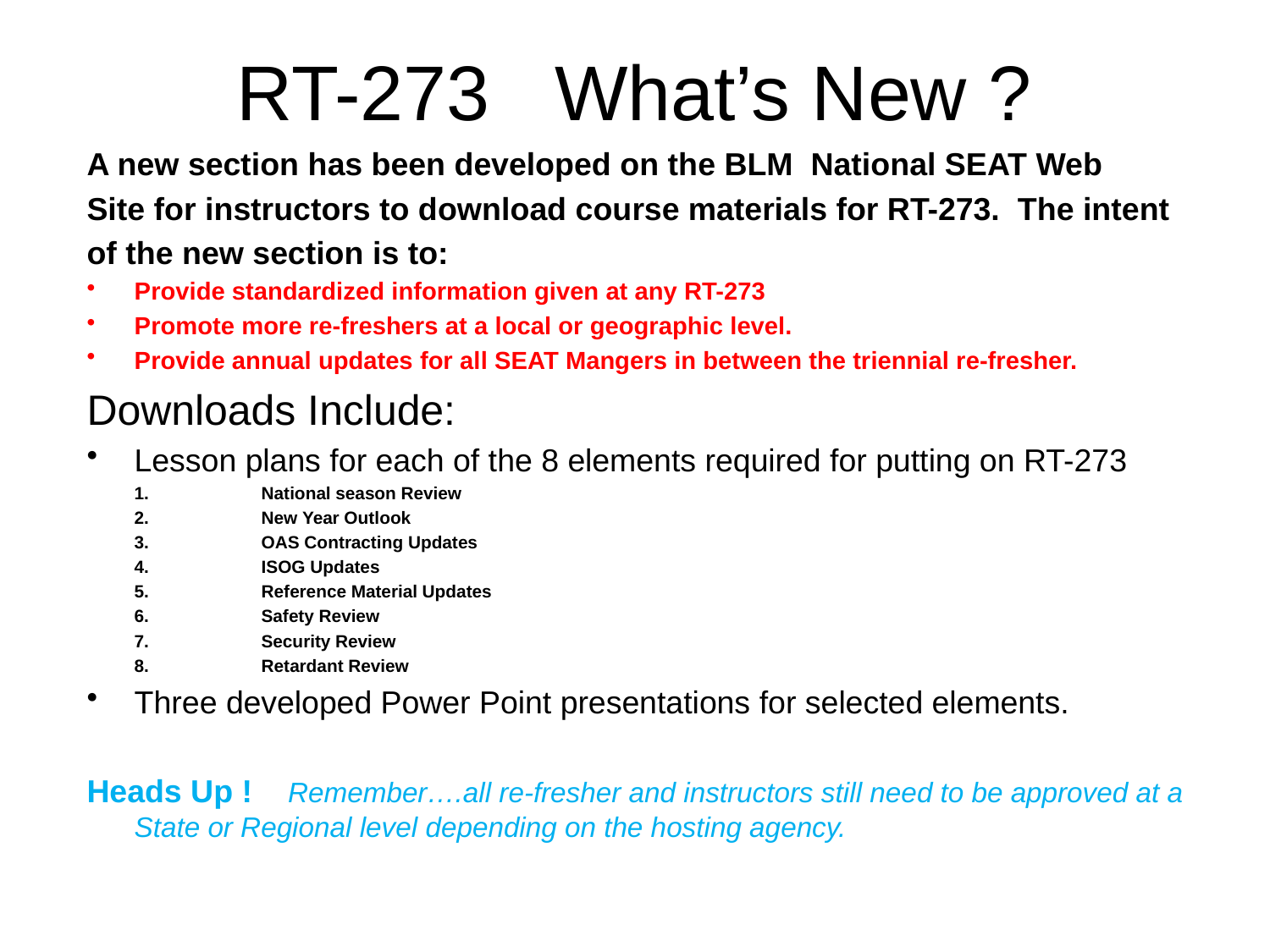

# RT-273   What’s New ?
A new section has been developed on the BLM  National SEAT Web
Site for instructors to download course materials for RT-273.  The intent
of the new section is to:
Provide standardized information given at any RT-273
Promote more re-freshers at a local or geographic level.
Provide annual updates for all SEAT Mangers in between the triennial re-fresher.
Downloads Include:
Lesson plans for each of the 8 elements required for putting on RT-273
	1.	National season Review
	2.	New Year Outlook
	3.	OAS Contracting Updates
	4.	ISOG Updates
	5.	Reference Material Updates
	6.	Safety Review
	7.	Security Review
	8.	Retardant Review
Three developed Power Point presentations for selected elements.

Heads Up !    Remember….all re-fresher and instructors still need to be approved at a State or Regional level depending on the hosting agency.